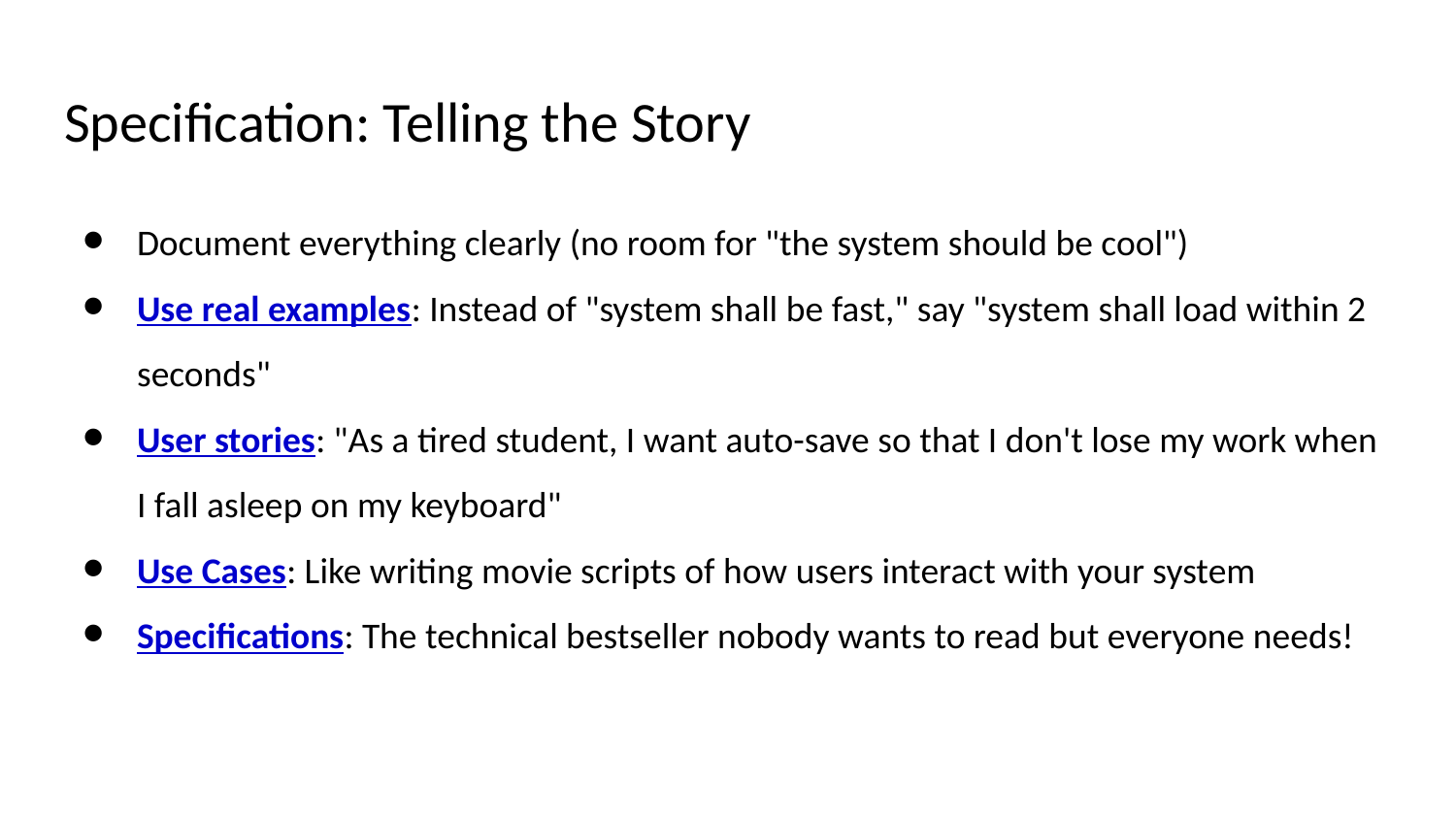

# Specification: Telling the Story
Document everything clearly (no room for "the system should be cool")
Use real examples: Instead of "system shall be fast," say "system shall load within 2 seconds"
User stories: "As a tired student, I want auto-save so that I don't lose my work when I fall asleep on my keyboard"
Use Cases: Like writing movie scripts of how users interact with your system
Specifications: The technical bestseller nobody wants to read but everyone needs!